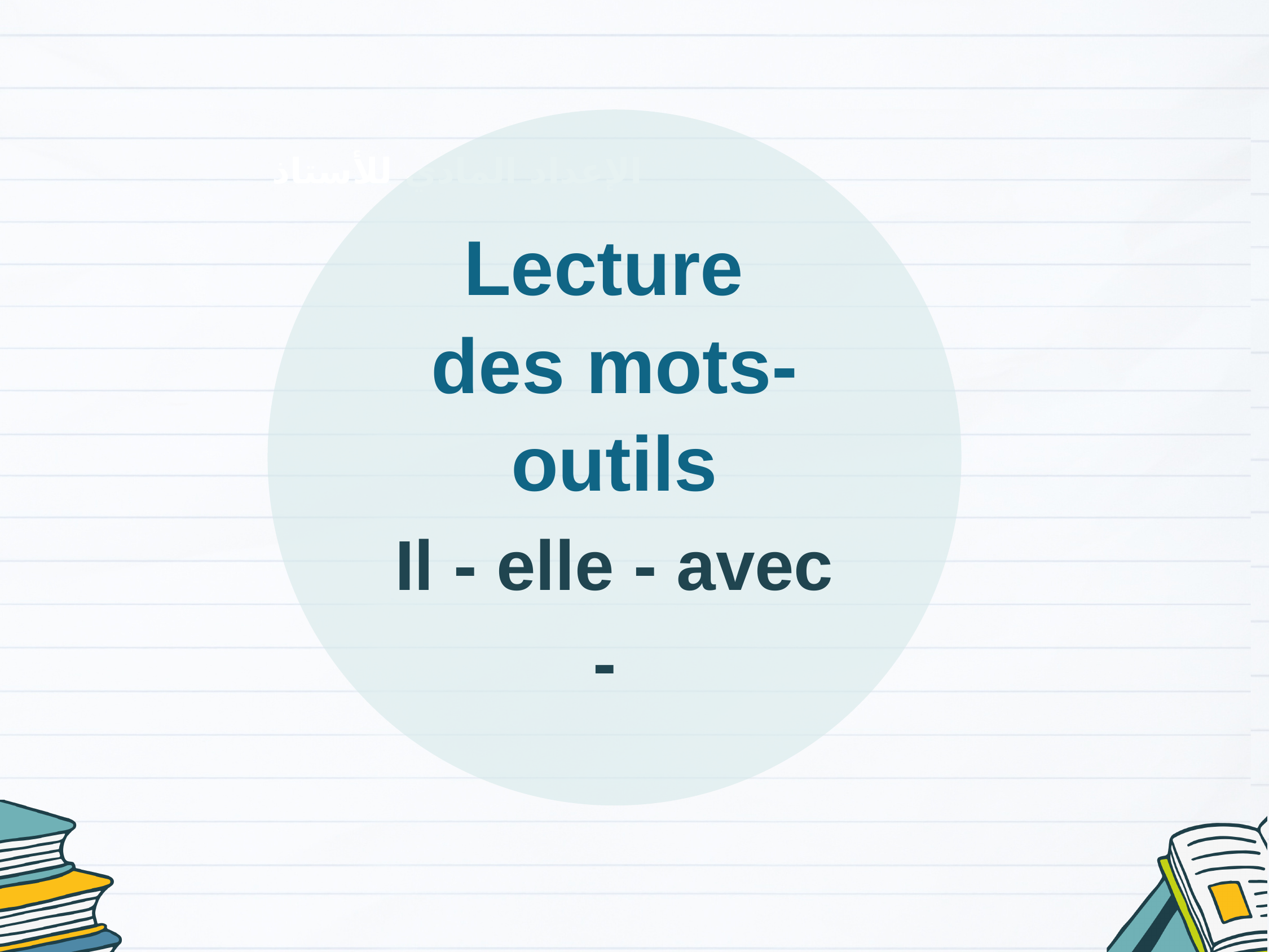

Lecture
des mots-outils
Il - elle - avec -
الإعداد المادي للأستاذ